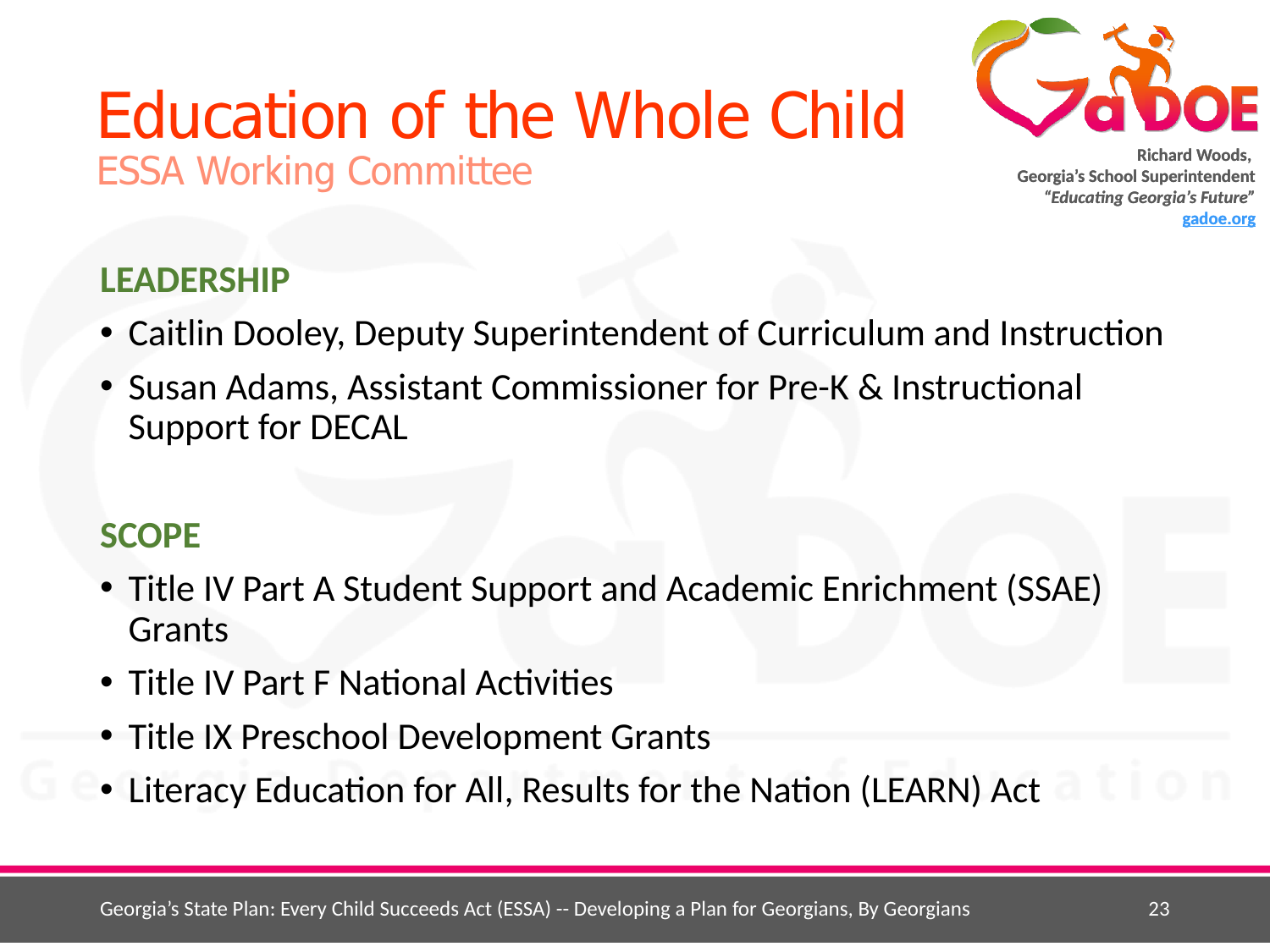

# Education of the Whole Child ESSA Working Committee
LEADERSHIP
Caitlin Dooley, Deputy Superintendent of Curriculum and Instruction
Susan Adams, Assistant Commissioner for Pre-K & Instructional Support for DECAL

SCOPE
Title IV Part A Student Support and Academic Enrichment (SSAE) Grants
Title IV Part F National Activities
Title IX Preschool Development Grants
Literacy Education for All, Results for the Nation (LEARN) Act
Georgia’s State Plan: Every Child Succeeds Act (ESSA) -- Developing a Plan for Georgians, By Georgians
23